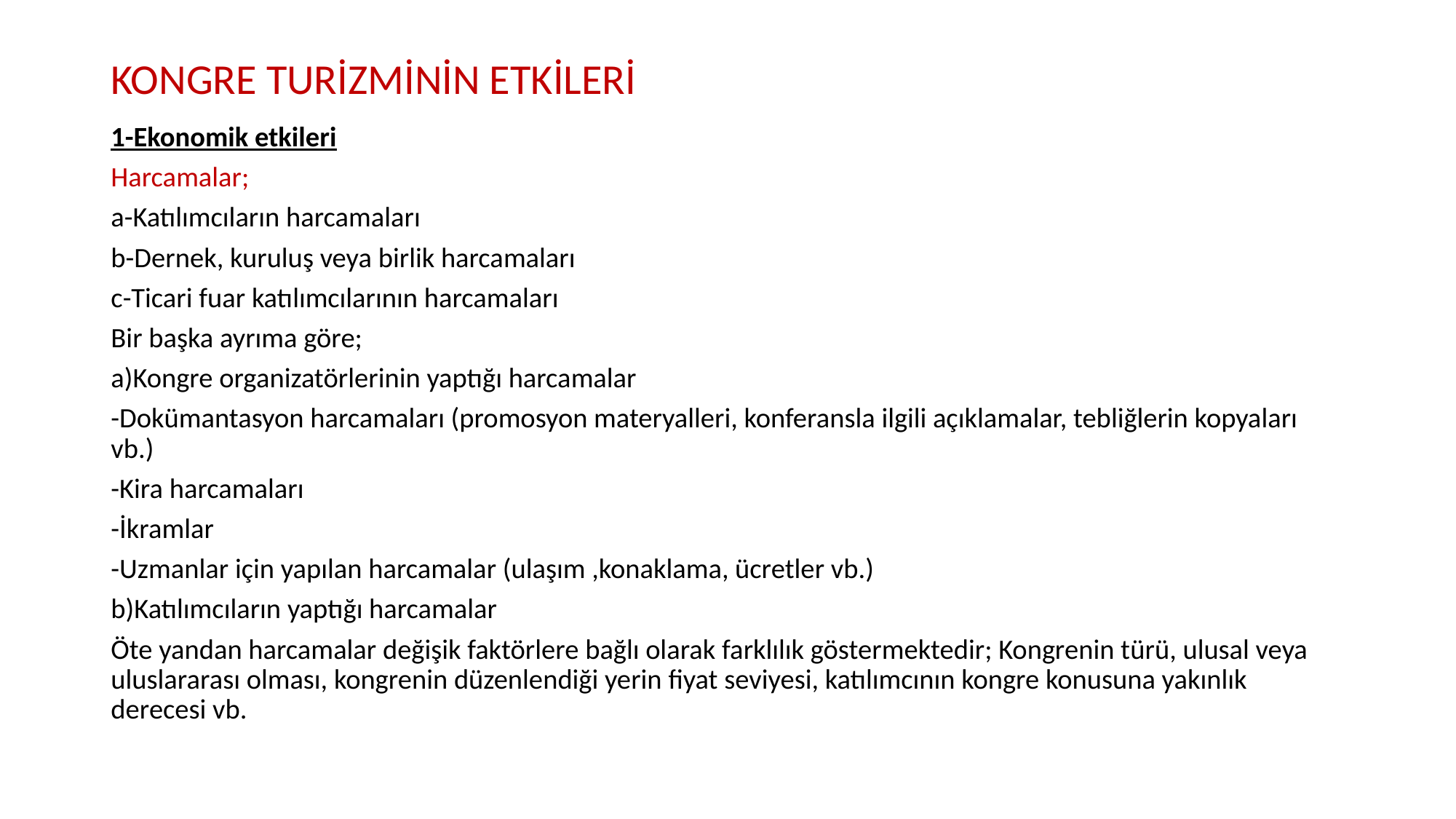

# KONGRE TURİZMİNİN ETKİLERİ
1-Ekonomik etkileri
Harcamalar;
a-Katılımcıların harcamaları
b-Dernek, kuruluş veya birlik harcamaları
c-Ticari fuar katılımcılarının harcamaları
Bir başka ayrıma göre;
a)Kongre organizatörlerinin yaptığı harcamalar
-Dokümantasyon harcamaları (promosyon materyalleri, konferansla ilgili açıklamalar, tebliğlerin kopyaları vb.)
-Kira harcamaları
-İkramlar
-Uzmanlar için yapılan harcamalar (ulaşım ,konaklama, ücretler vb.)
b)Katılımcıların yaptığı harcamalar
Öte yandan harcamalar değişik faktörlere bağlı olarak farklılık göstermektedir; Kongrenin türü, ulusal veya uluslararası olması, kongrenin düzenlendiği yerin fiyat seviyesi, katılımcının kongre konusuna yakınlık derecesi vb.